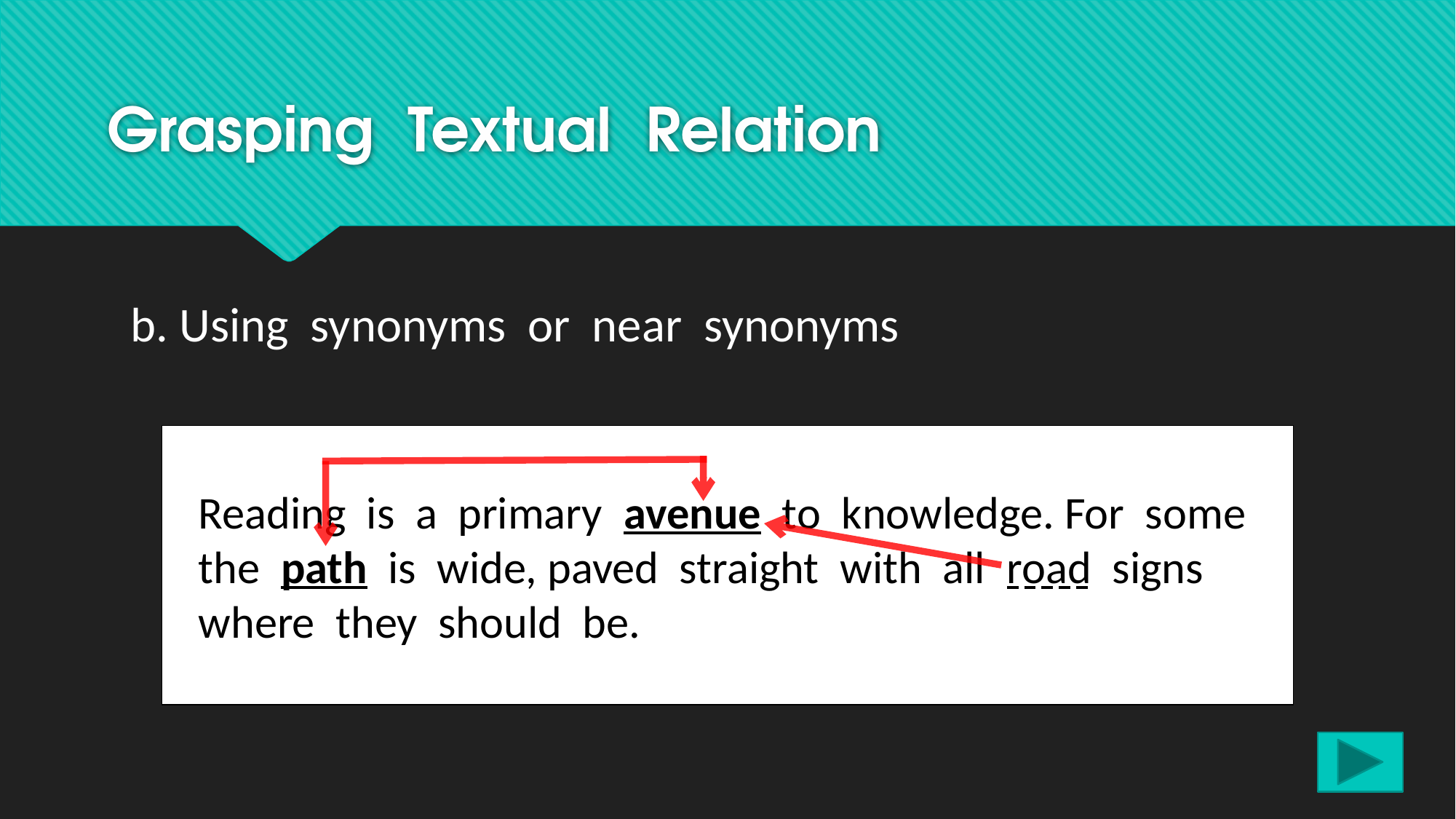

# Grasping  Textual  Relation
b. Using  synonyms  or  near  synonyms
Reading  is  a  primary  avenue  to  knowledge. For  some  the  path  is  wide, paved  straight  with  all  road  signs  where  they  should  be.